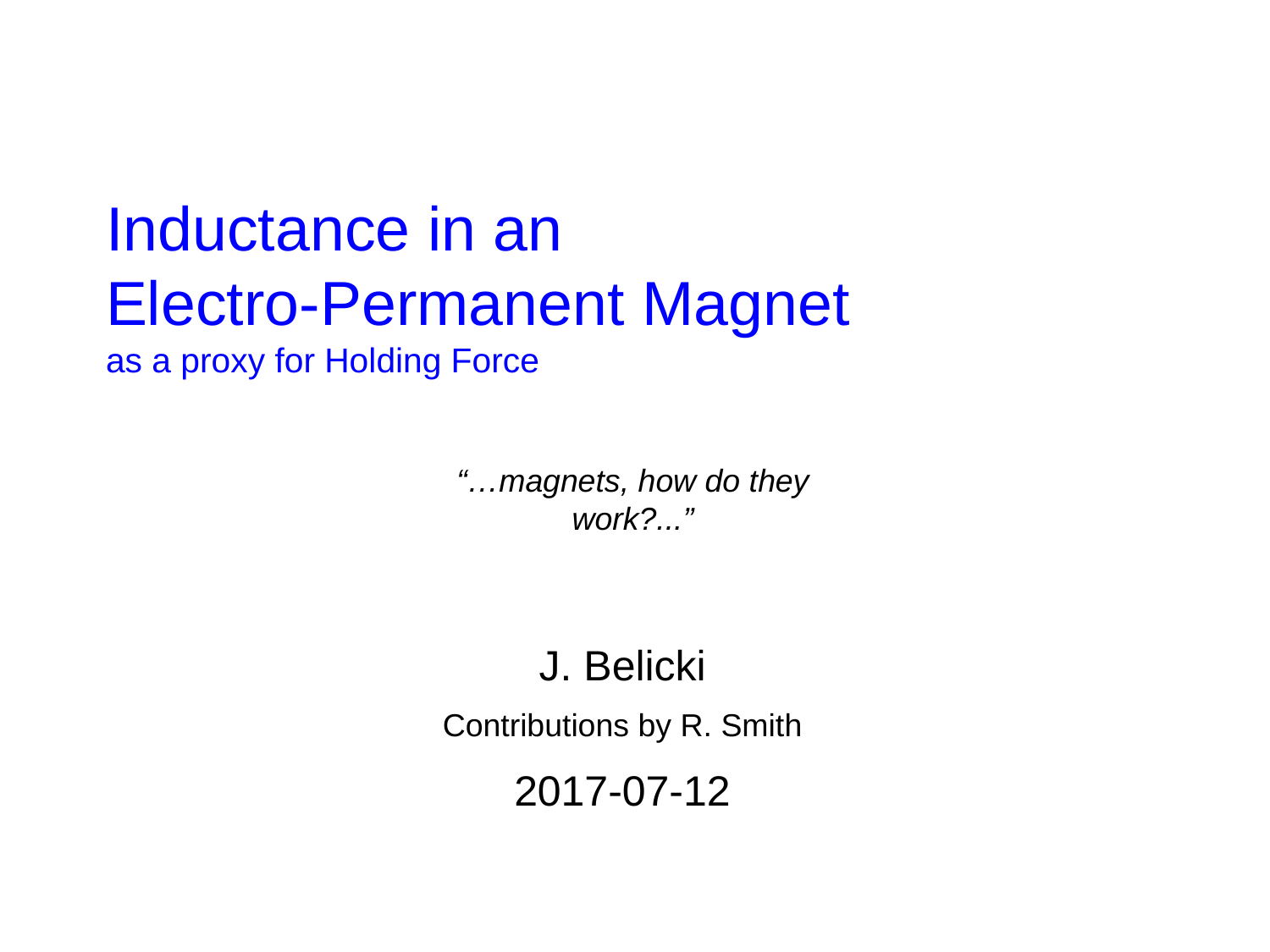

# Inductance in an Electro-Permanent Magnet as a proxy for Holding Force
“…magnets, how do they work?...”
J. Belicki
Contributions by R. Smith
2017-07-12